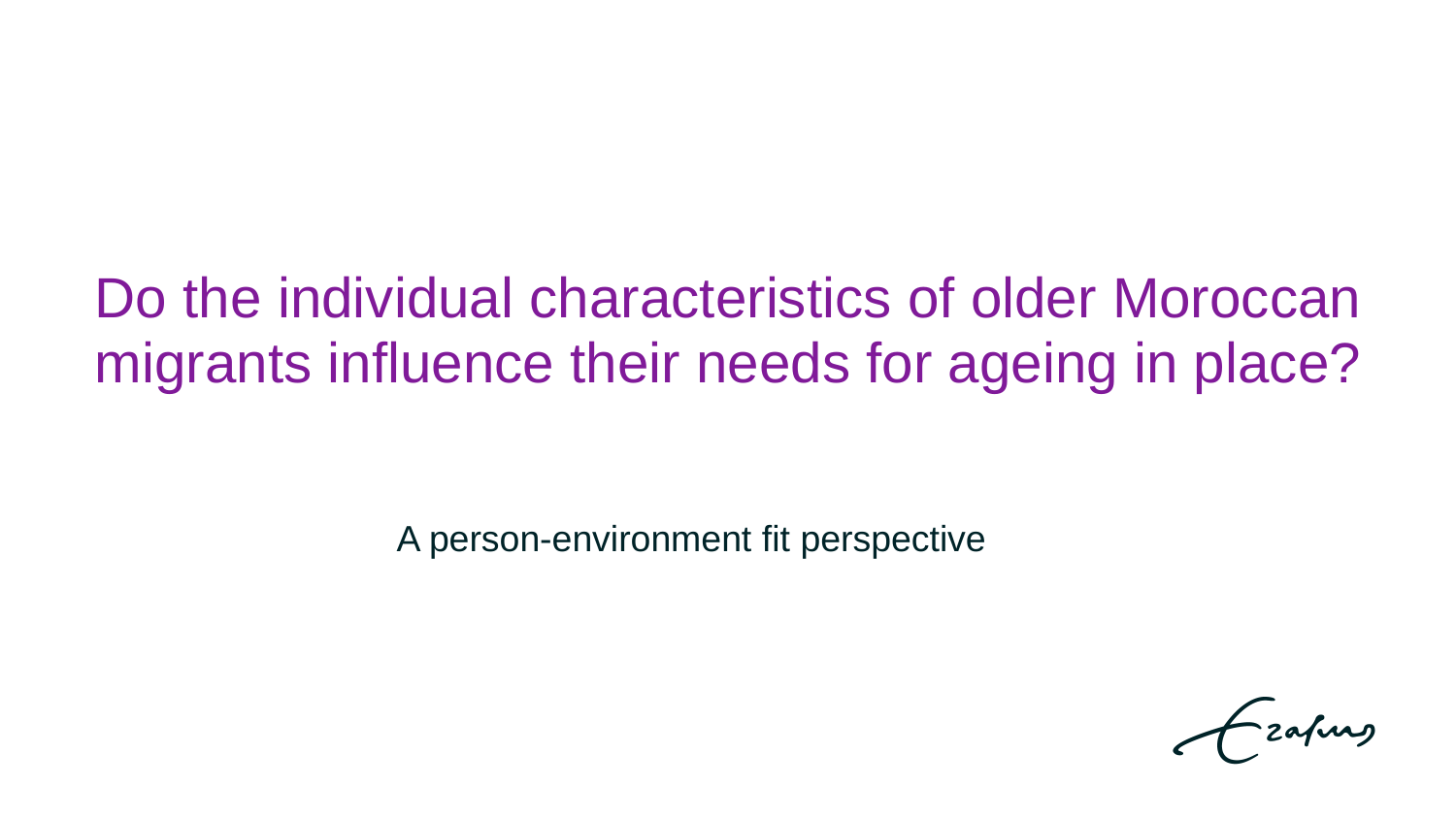

# Do the individual characteristics of older Moroccan migrants influence their needs for ageing in place?
A person-environment fit perspective